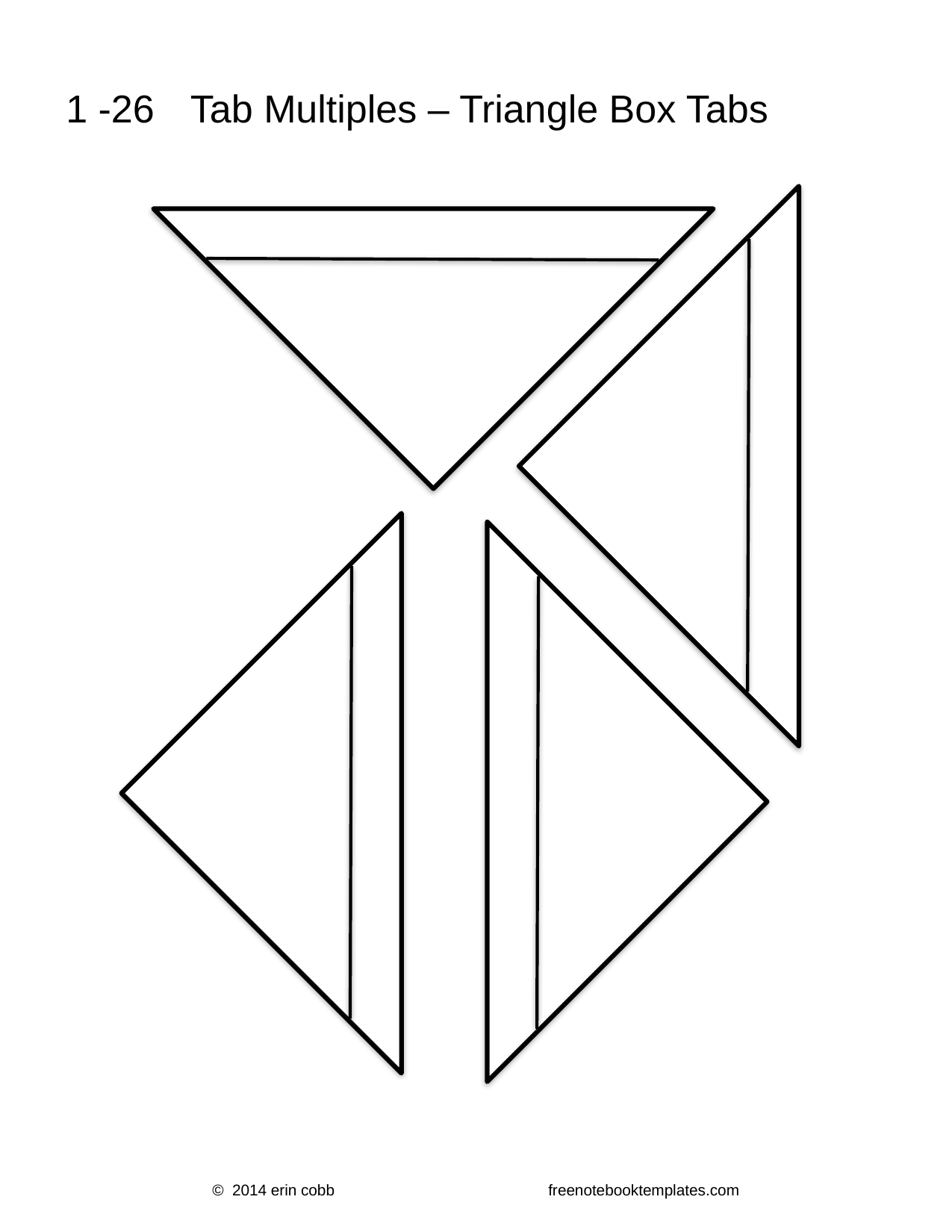

1 -26
Tab Multiples – Triangle Box Tabs

©  2014 erin cobb		freenotebooktemplates.com